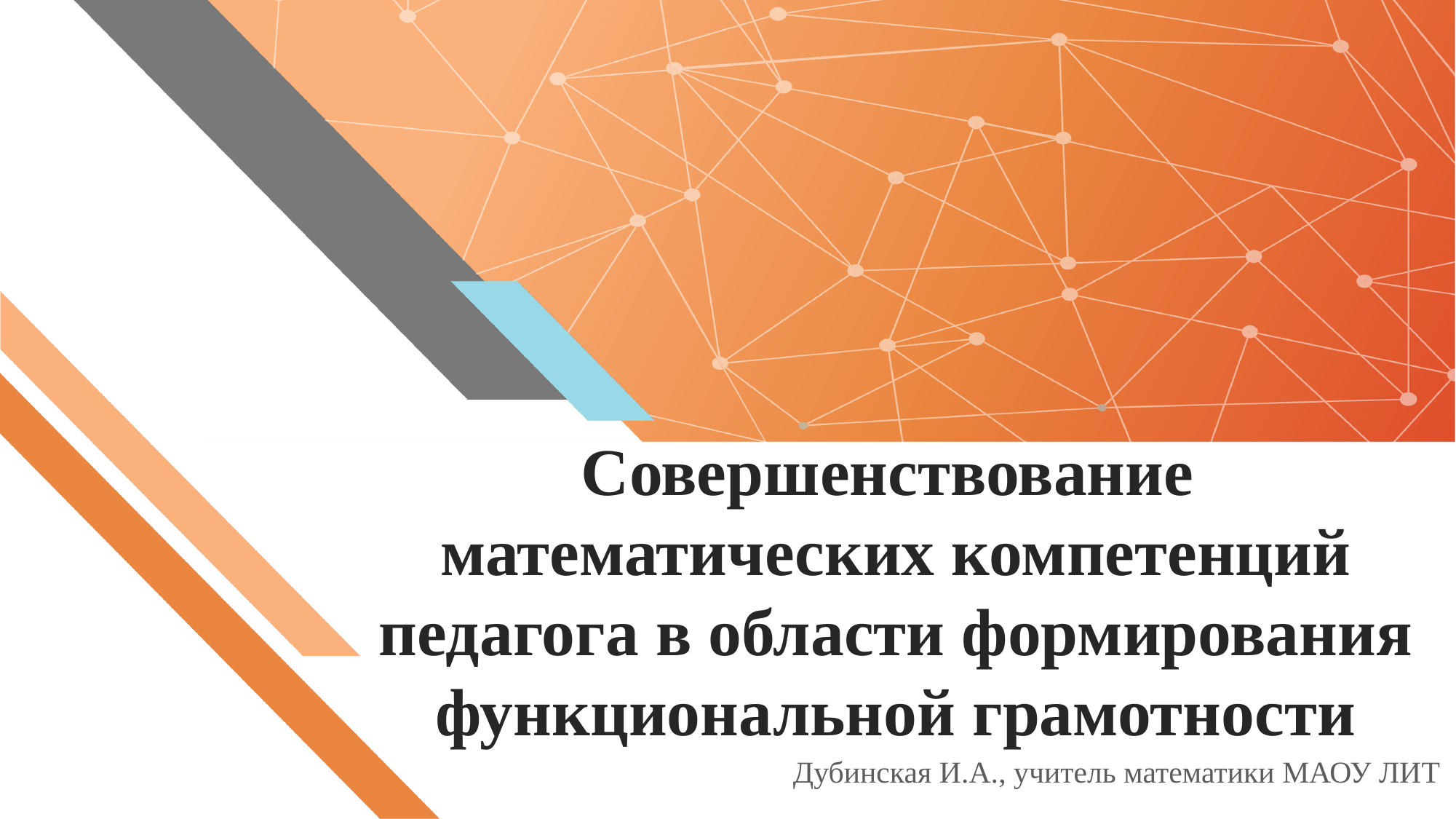

# Совершенствование  математических компетенций педагога в области формирования функциональной грамотности
Дубинская И.А., учитель математики МАОУ ЛИТ